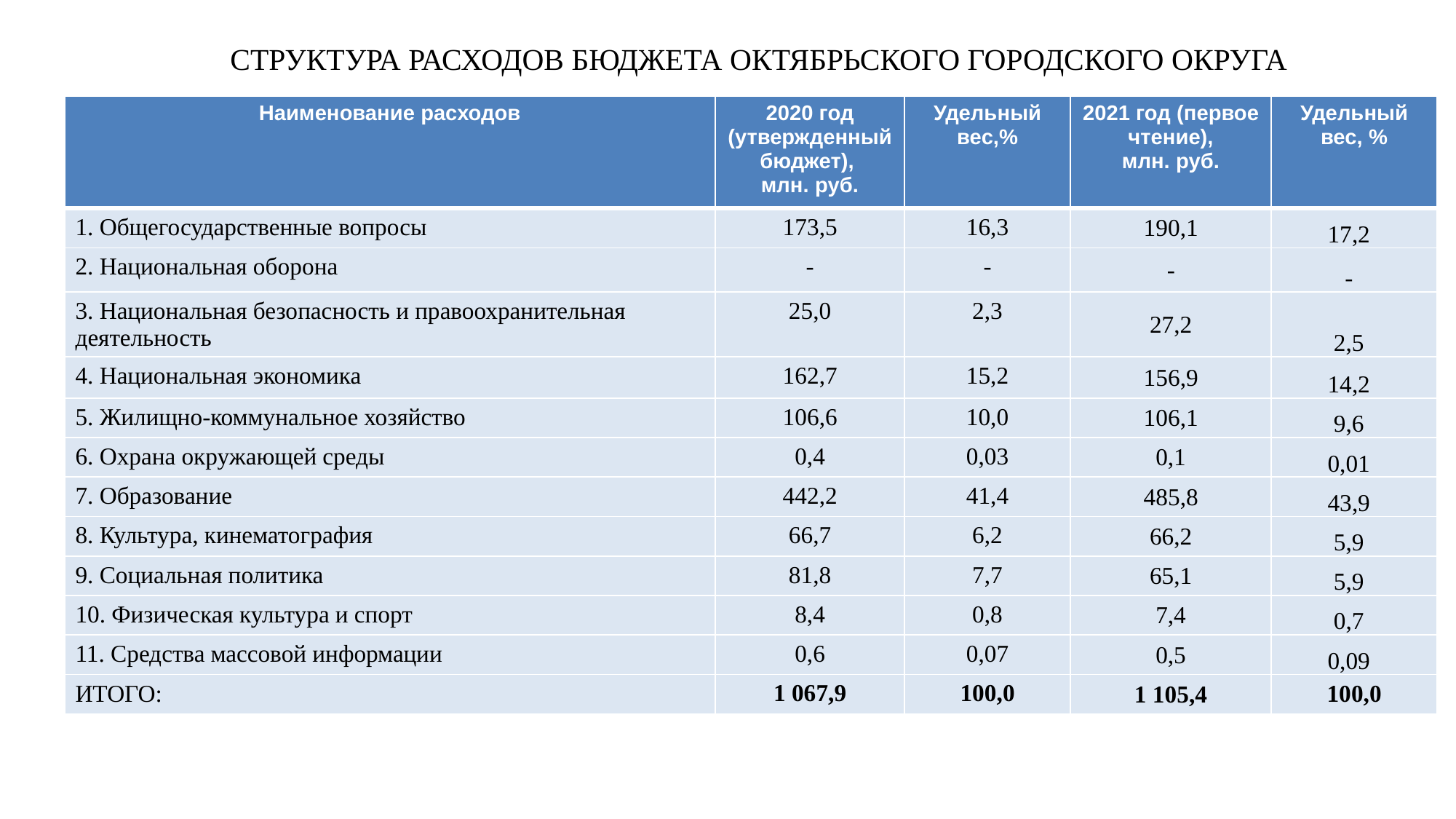

# СТРУКТУРА РАСХОДОВ БЮДЖЕТА ОКТЯБРЬСКОГО ГОРОДСКОГО ОКРУГА
| Наименование расходов | 2020 год (утвержденный бюджет), млн. руб. | Удельный вес,% | 2021 год (первое чтение), млн. руб. | Удельный вес, % |
| --- | --- | --- | --- | --- |
| 1. Общегосударственные вопросы | 173,5 | 16,3 | 190,1 | 17,2 |
| 2. Национальная оборона | - | - | - | - |
| 3. Национальная безопасность и правоохранительная деятельность | 25,0 | 2,3 | 27,2 | 2,5 |
| 4. Национальная экономика | 162,7 | 15,2 | 156,9 | 14,2 |
| 5. Жилищно-коммунальное хозяйство | 106,6 | 10,0 | 106,1 | 9,6 |
| 6. Охрана окружающей среды | 0,4 | 0,03 | 0,1 | 0,01 |
| 7. Образование | 442,2 | 41,4 | 485,8 | 43,9 |
| 8. Культура, кинематография | 66,7 | 6,2 | 66,2 | 5,9 |
| 9. Социальная политика | 81,8 | 7,7 | 65,1 | 5,9 |
| 10. Физическая культура и спорт | 8,4 | 0,8 | 7,4 | 0,7 |
| 11. Средства массовой информации | 0,6 | 0,07 | 0,5 | 0,09 |
| ИТОГО: | 1 067,9 | 100,0 | 1 105,4 | 100,0 |